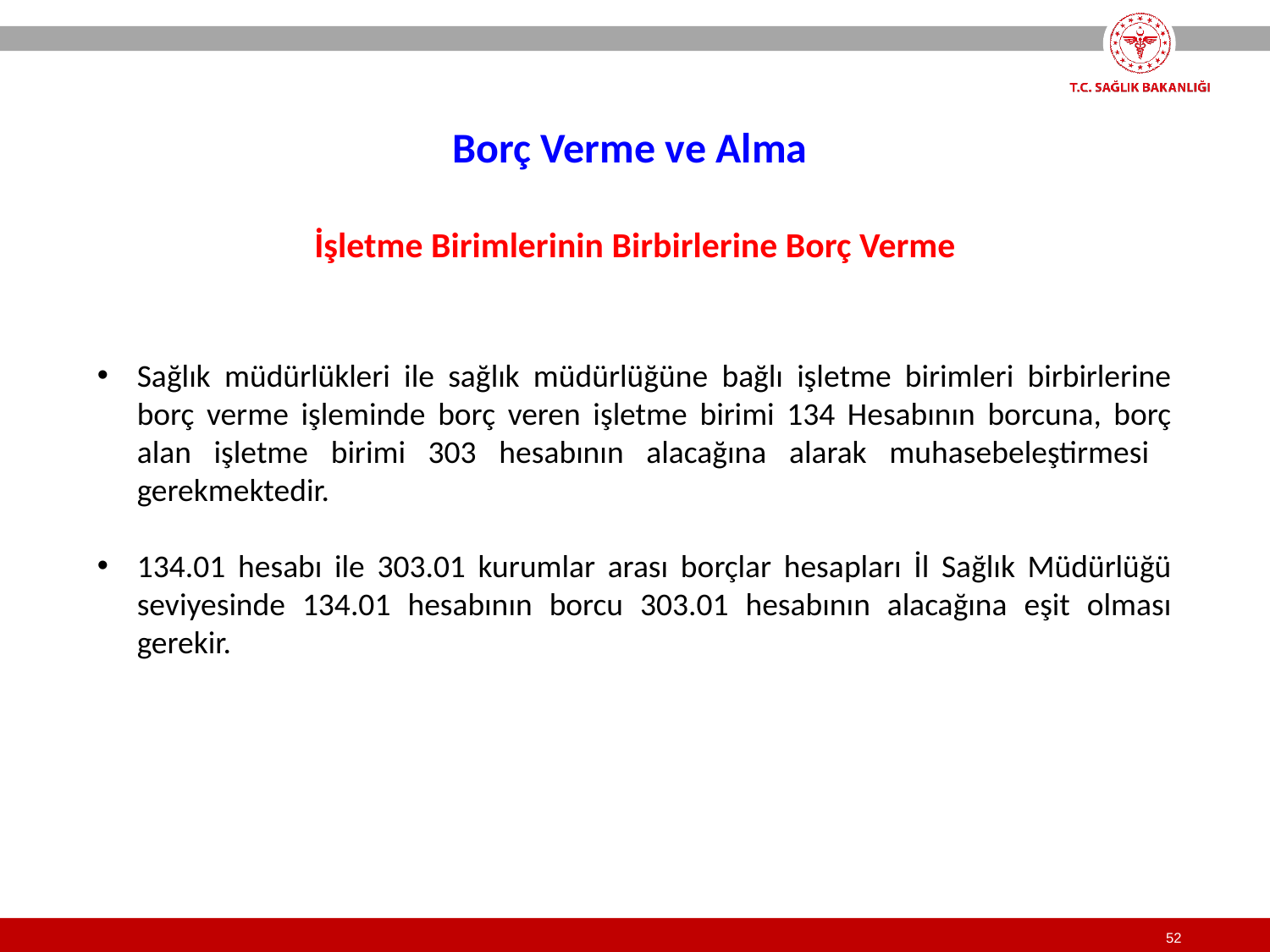

Borç Verme ve Alma
İşletme Birimlerinin Birbirlerine Borç Verme
Sağlık müdürlükleri ile sağlık müdürlüğüne bağlı işletme birimleri birbirlerine borç verme işleminde borç veren işletme birimi 134 Hesabının borcuna, borç alan işletme birimi 303 hesabının alacağına alarak muhasebeleştirmesi  gerekmektedir.

134.01 hesabı ile 303.01 kurumlar arası borçlar hesapları İl Sağlık Müdürlüğü seviyesinde 134.01 hesabının borcu 303.01 hesabının alacağına eşit olması gerekir.